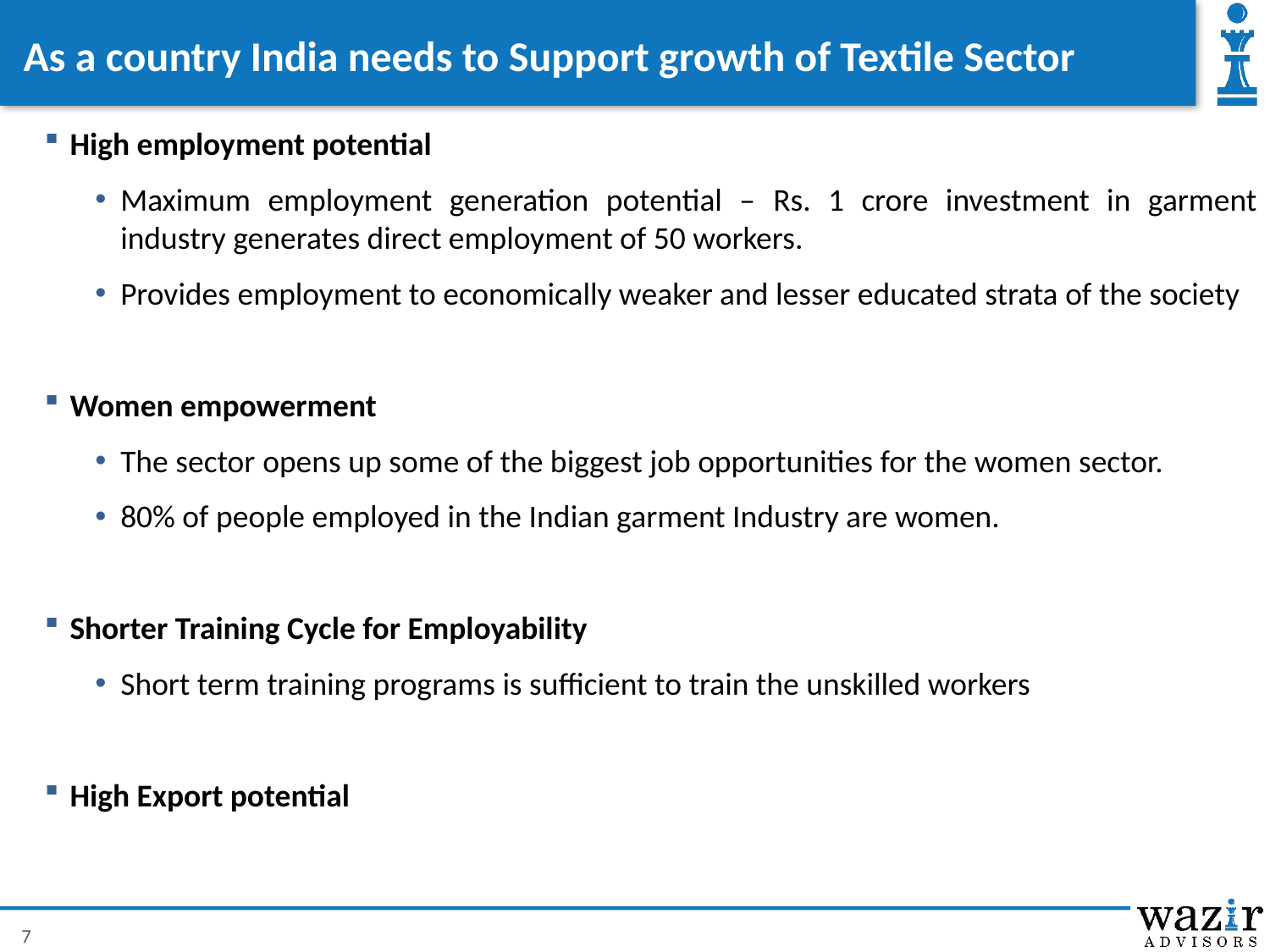

# As a country India needs to Support growth of Textile Sector
High employment potential
Maximum employment generation potential – Rs. 1 crore investment in garment industry generates direct employment of 50 workers.
Provides employment to economically weaker and lesser educated strata of the society

Women empowerment
The sector opens up some of the biggest job opportunities for the women sector.
80% of people employed in the Indian garment Industry are women.

Shorter Training Cycle for Employability
Short term training programs is sufficient to train the unskilled workers

High Export potential